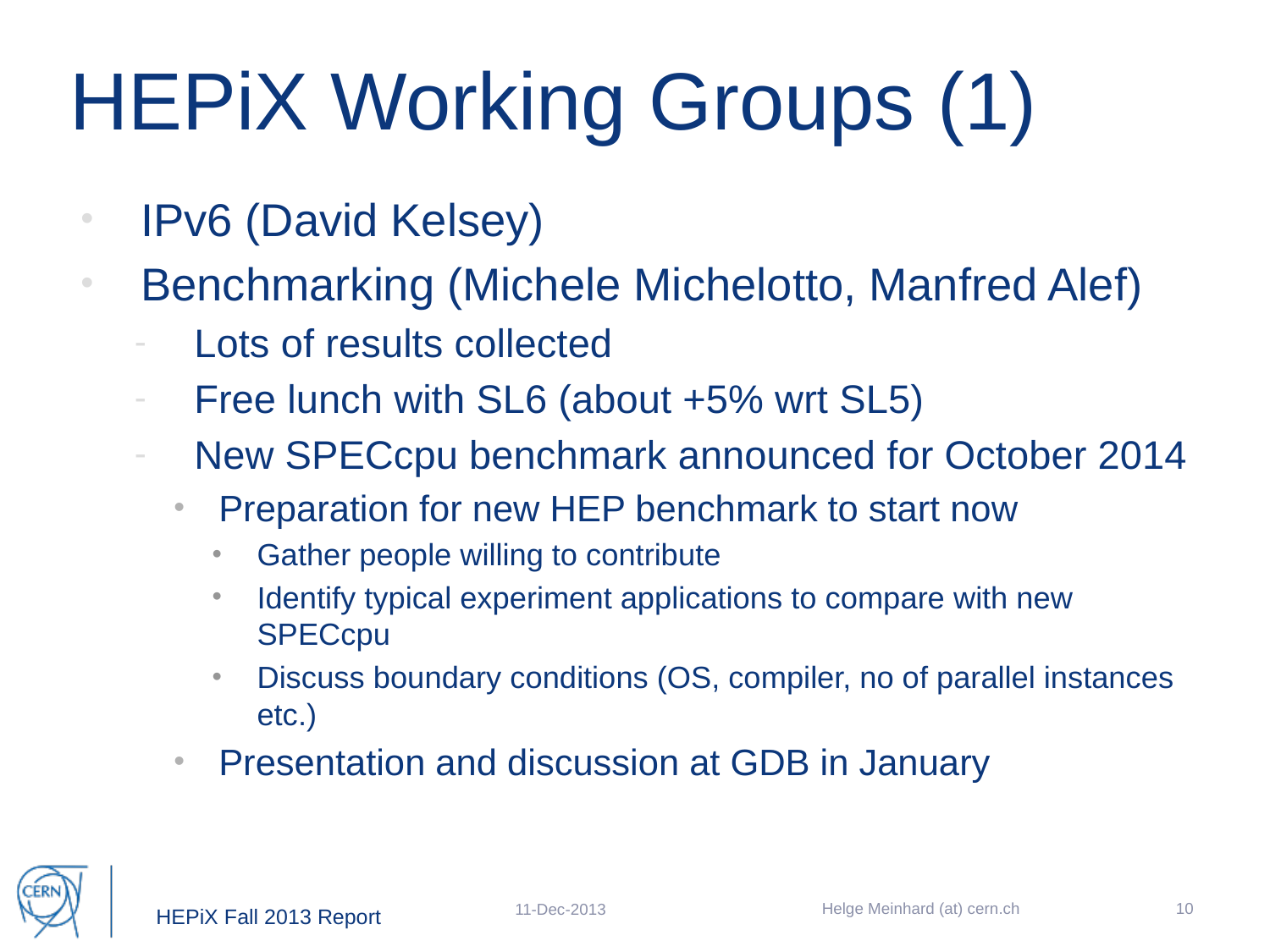

# HEPiX Working Groups (1)
IPv6 (David Kelsey)
Benchmarking (Michele Michelotto, Manfred Alef)
Lots of results collected
Free lunch with SL6 (about +5% wrt SL5)
New SPECcpu benchmark announced for October 2014
Preparation for new HEP benchmark to start now
Gather people willing to contribute
Identify typical experiment applications to compare with new SPECcpu
Discuss boundary conditions (OS, compiler, no of parallel instances etc.)
Presentation and discussion at GDB in January
Helge Meinhard (at) cern.ch
10
11-Dec-2013